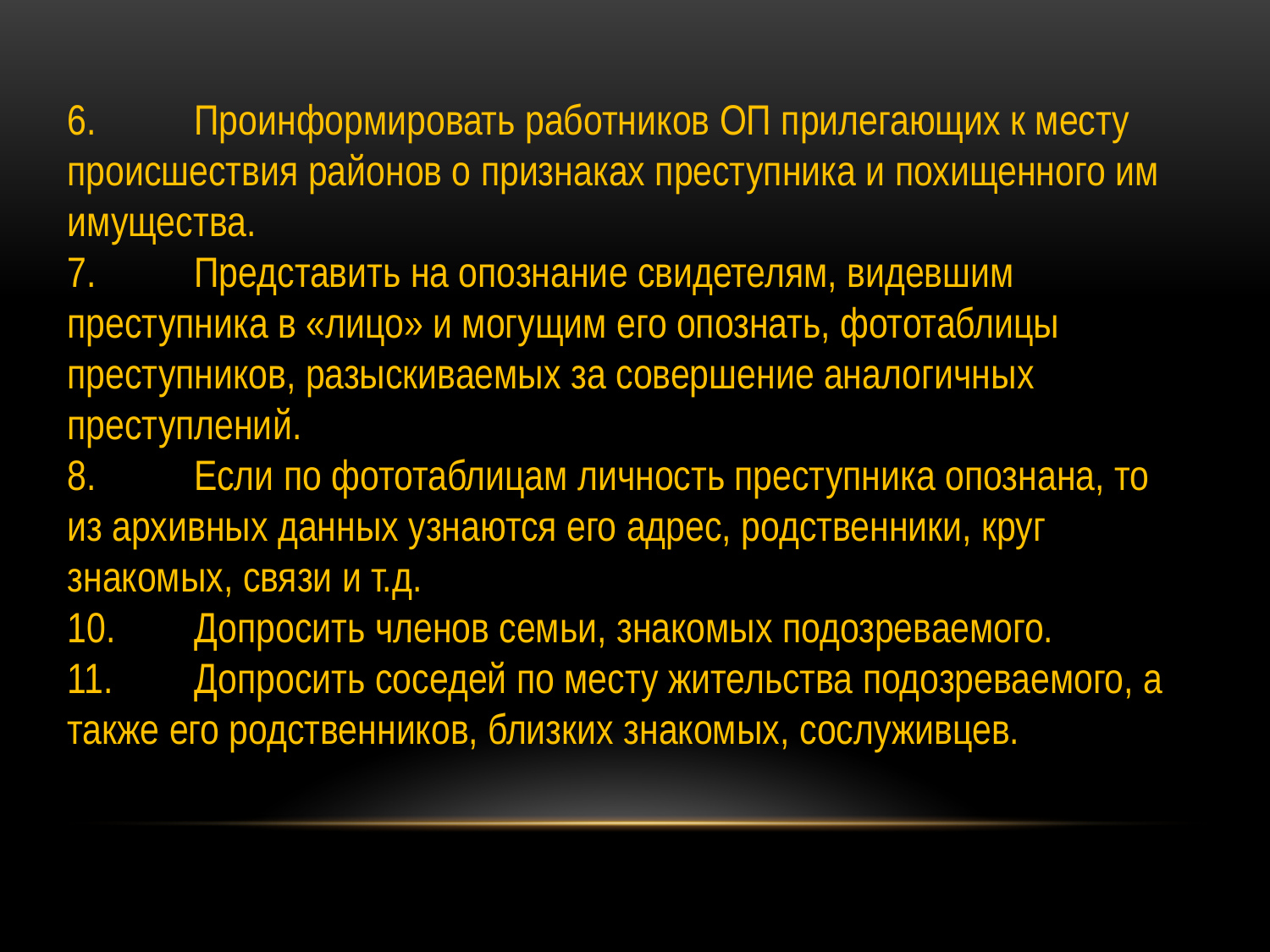

6.	Проинформировать работников ОП прилегающих к месту происшествия районов о признаках преступника и похищенного им имущества.
7.	Представить на опознание свидетелям, видевшим преступника в «лицо» и могущим его опознать, фототаблицы преступников, разыскиваемых за совершение аналогичных преступлений.
8.	Если по фототаблицам личность преступника опознана, то из архивных данных узнаются его адрес, родственники, круг знакомых, связи и т.д.
10.	Допросить членов семьи, знакомых подозреваемого.
11.	Допросить соседей по месту жительства подозреваемого, а также его родственников, близких знакомых, сослуживцев.